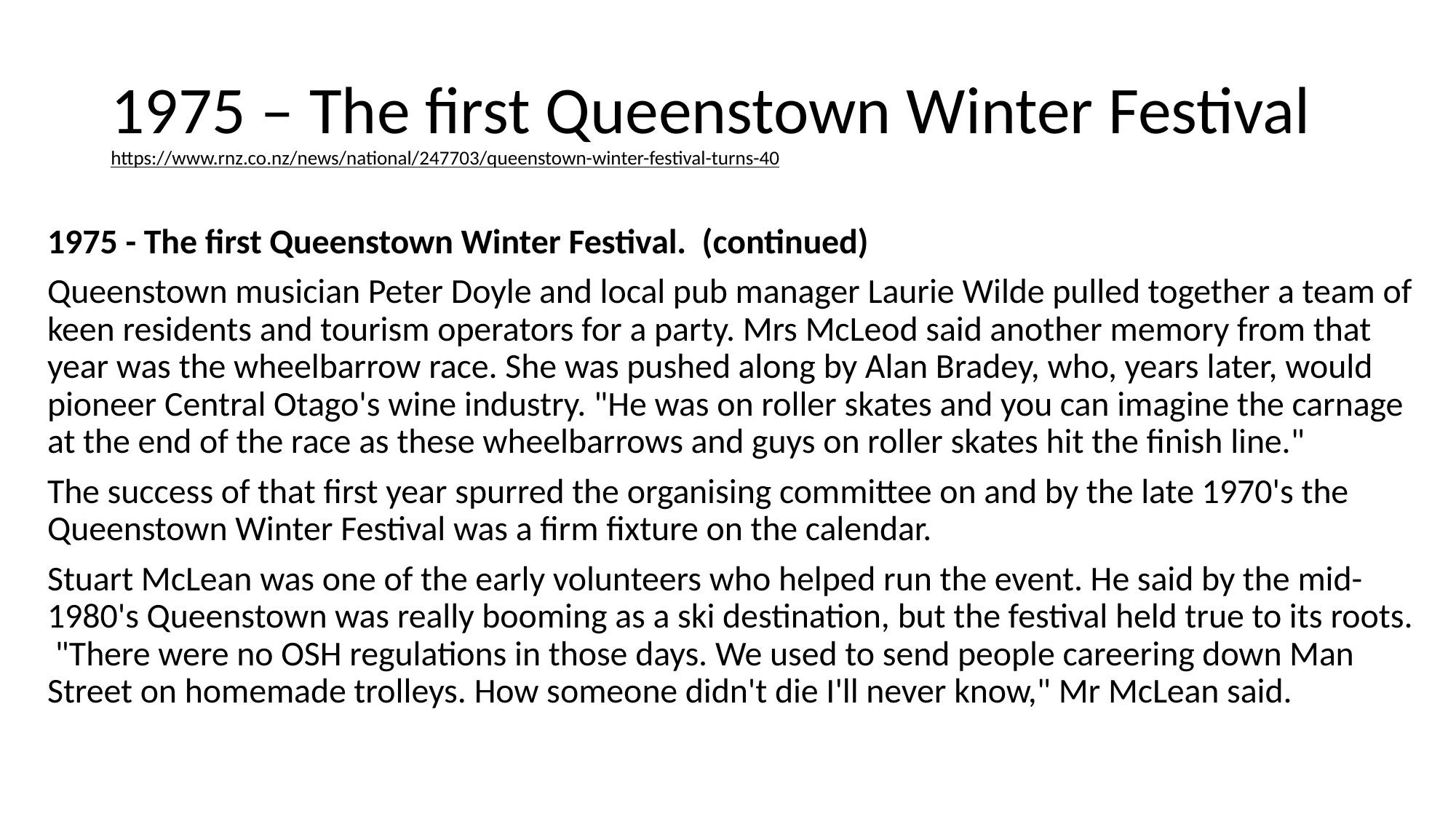

# 1975 – The first Queenstown Winter Festival https://www.rnz.co.nz/news/national/247703/queenstown-winter-festival-turns-40
1975 - The first Queenstown Winter Festival.  (continued)
Queenstown musician Peter Doyle and local pub manager Laurie Wilde pulled together a team of keen residents and tourism operators for a party. Mrs McLeod said another memory from that year was the wheelbarrow race. She was pushed along by Alan Bradey, who, years later, would pioneer Central Otago's wine industry. "He was on roller skates and you can imagine the carnage at the end of the race as these wheelbarrows and guys on roller skates hit the finish line."
The success of that first year spurred the organising committee on and by the late 1970's the Queenstown Winter Festival was a firm fixture on the calendar.
Stuart McLean was one of the early volunteers who helped run the event. He said by the mid-1980's Queenstown was really booming as a ski destination, but the festival held true to its roots.  "There were no OSH regulations in those days. We used to send people careering down Man Street on homemade trolleys. How someone didn't die I'll never know," Mr McLean said.